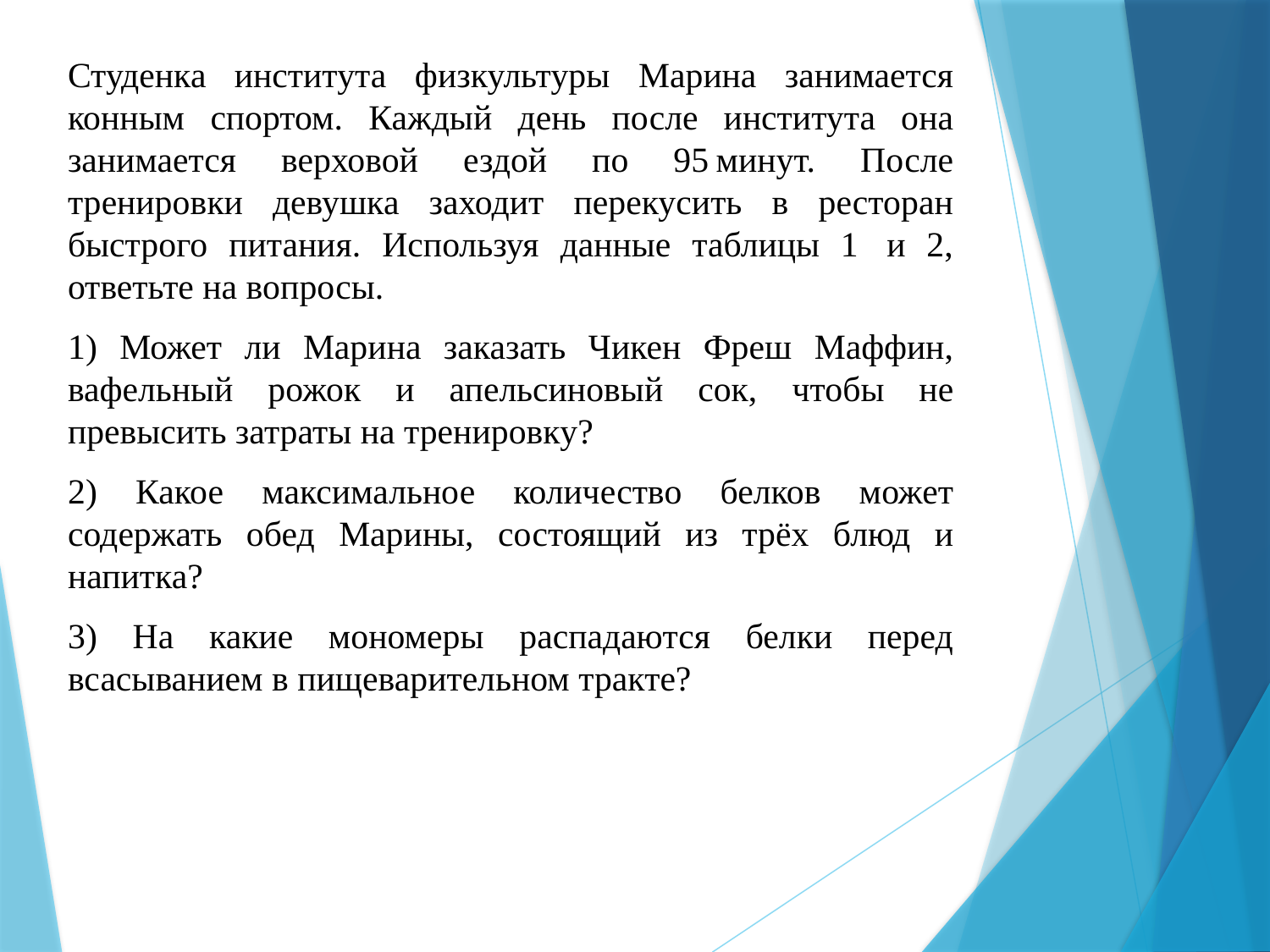

Студенка института физкультуры Марина занимается конным спортом. Каждый день после института она занимается верховой ездой по 95 минут. После тренировки девушка заходит перекусить в ресторан быстрого питания. Используя данные таблицы 1  и 2, ответьте на вопросы.
1) Может ли Марина заказать Чикен Фреш Маффин, вафельный рожок и апельсиновый сок, чтобы не превысить затраты на тренировку?
2) Какое максимальное количество белков может содержать обед Марины, состоящий из трёх блюд и напитка?
3) На какие мономеры распадаются белки перед всасыванием в пищеварительном тракте?